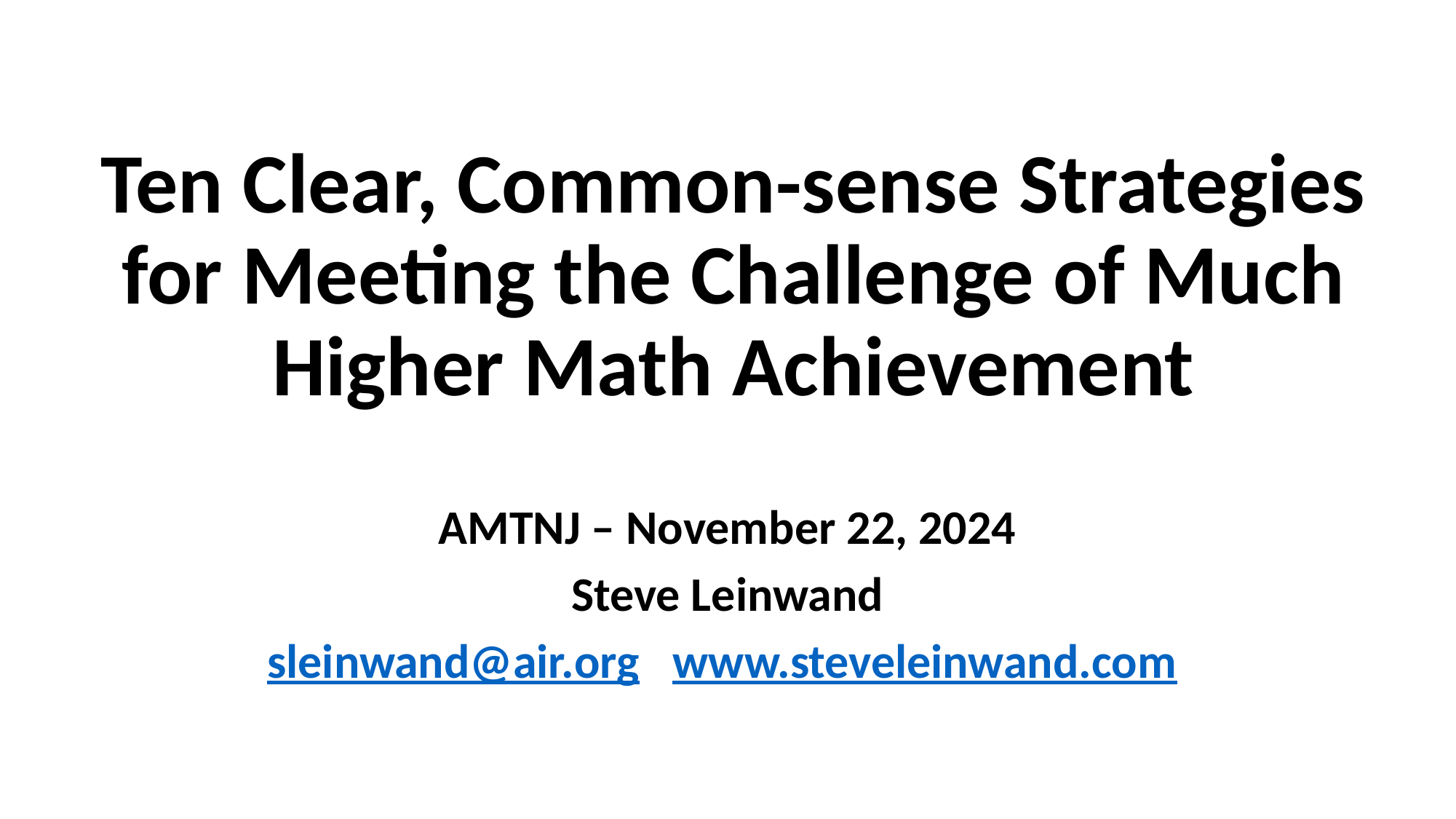

# Ten Clear, Common-sense Strategies for Meeting the Challenge of Much Higher Math Achievement
AMTNJ – November 22, 2024
Steve Leinwand
sleinwand@air.org   www.steveleinwand.com